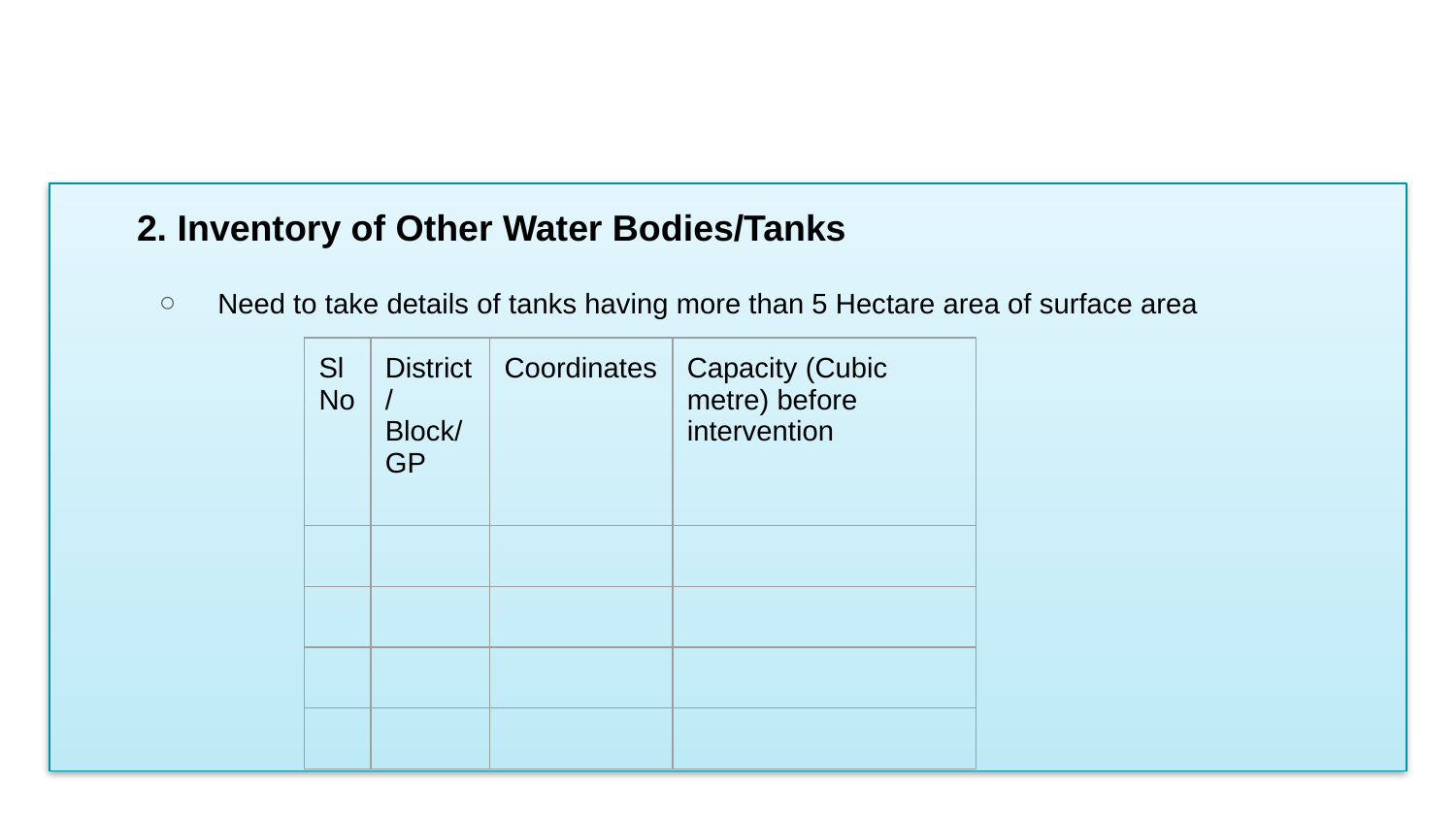

2. Inventory of Other Water Bodies/Tanks
 Need to take details of tanks having more than 5 Hectare area of surface area

| Sl No | District/Block/GP | Coordinates | Capacity (Cubic metre) before intervention |
| --- | --- | --- | --- |
|  |  |  |  |
|  |  |  |  |
|  |  |  |  |
|  |  |  |  |